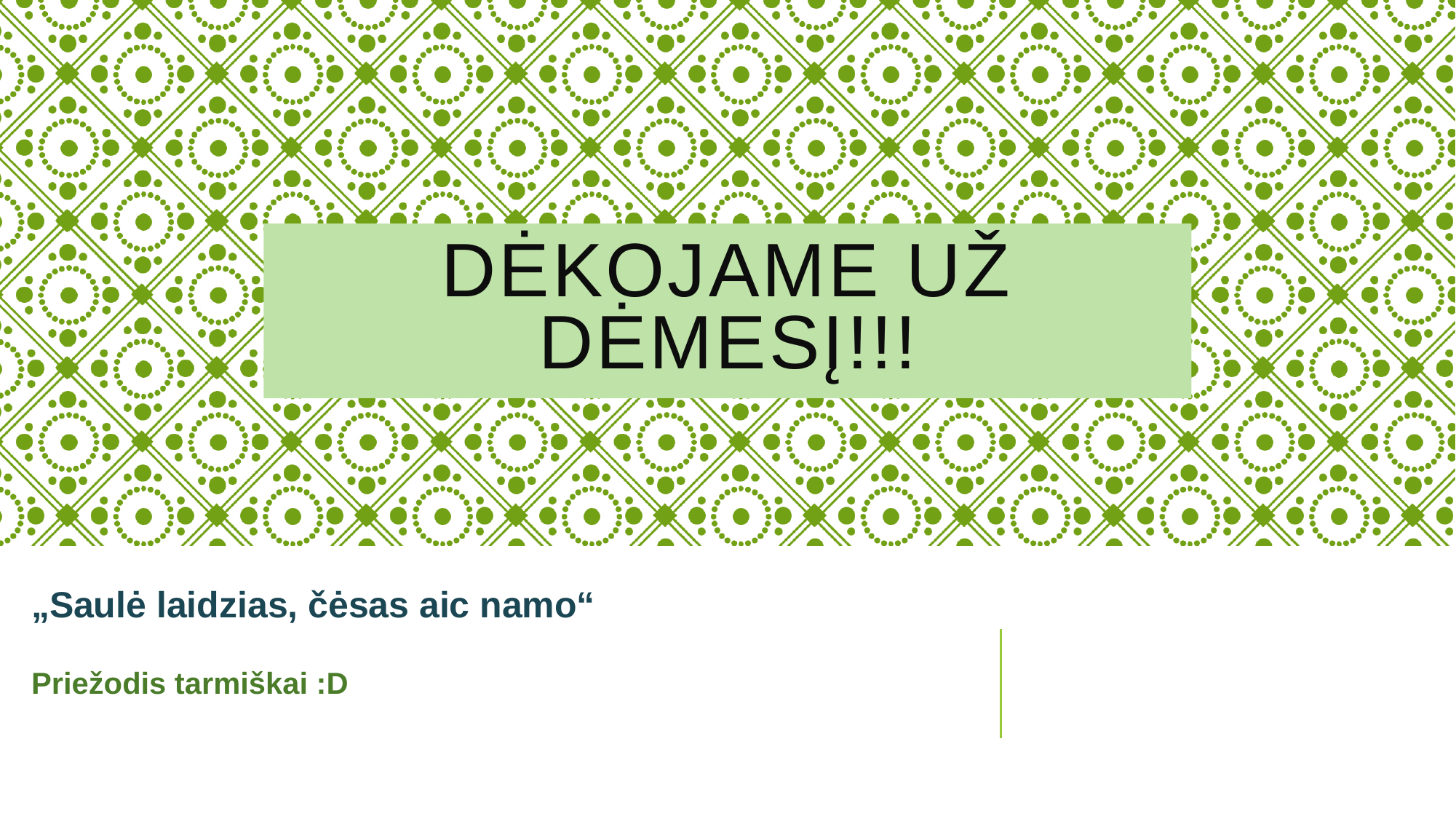

# DĖKOJAME UŽ DĖMESĮ!!!
„Saulė laidzias, čėsas aic namo“

Priežodis tarmiškai :D